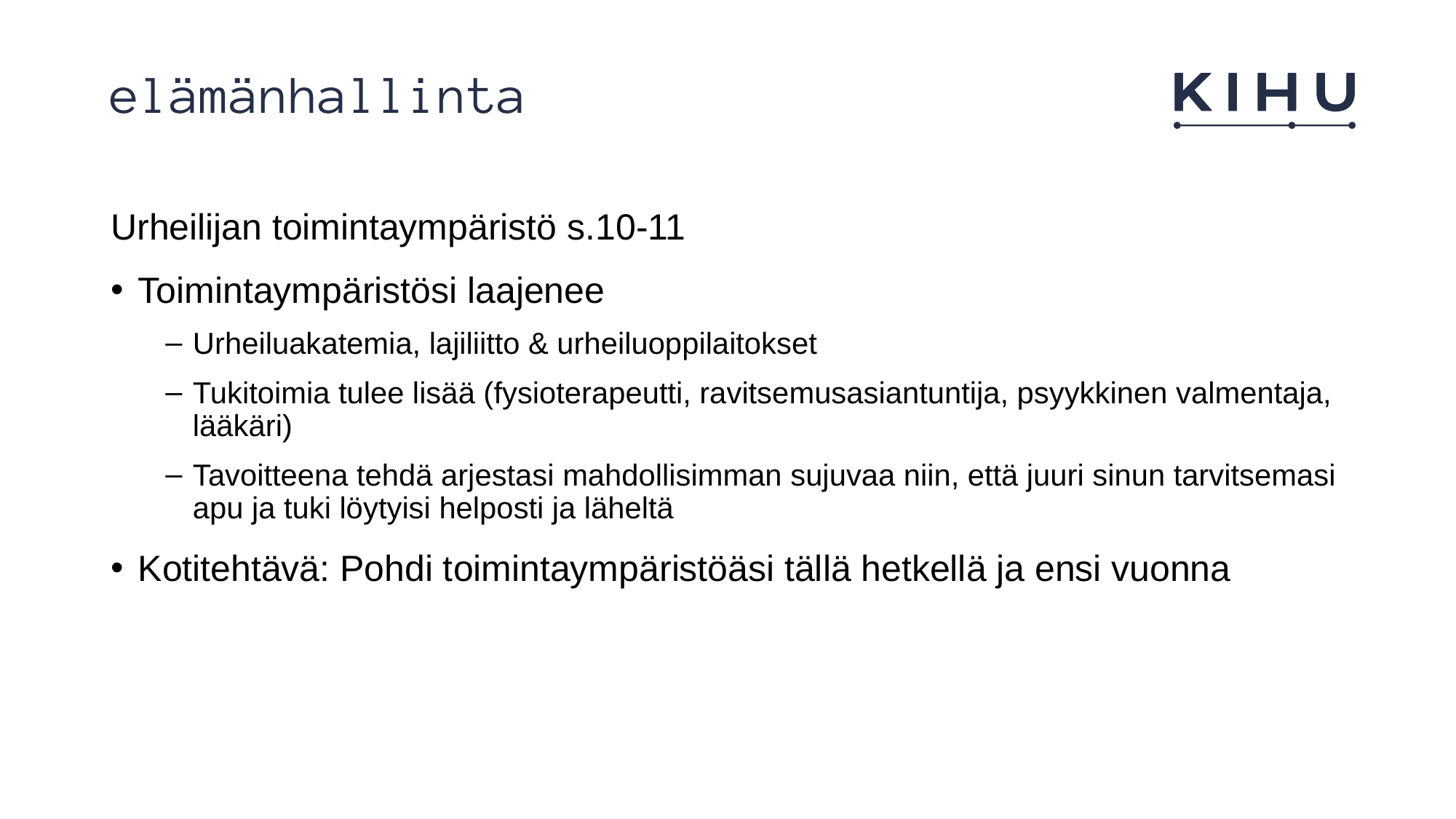

# elämänhallinta
Urheilijan toimintaympäristö s.10-11
Toimintaympäristösi laajenee
Urheiluakatemia, lajiliitto & urheiluoppilaitokset
Tukitoimia tulee lisää (fysioterapeutti, ravitsemusasiantuntija, psyykkinen valmentaja, lääkäri)
Tavoitteena tehdä arjestasi mahdollisimman sujuvaa niin, että juuri sinun tarvitsemasi apu ja tuki löytyisi helposti ja läheltä
Kotitehtävä: Pohdi toimintaympäristöäsi tällä hetkellä ja ensi vuonna